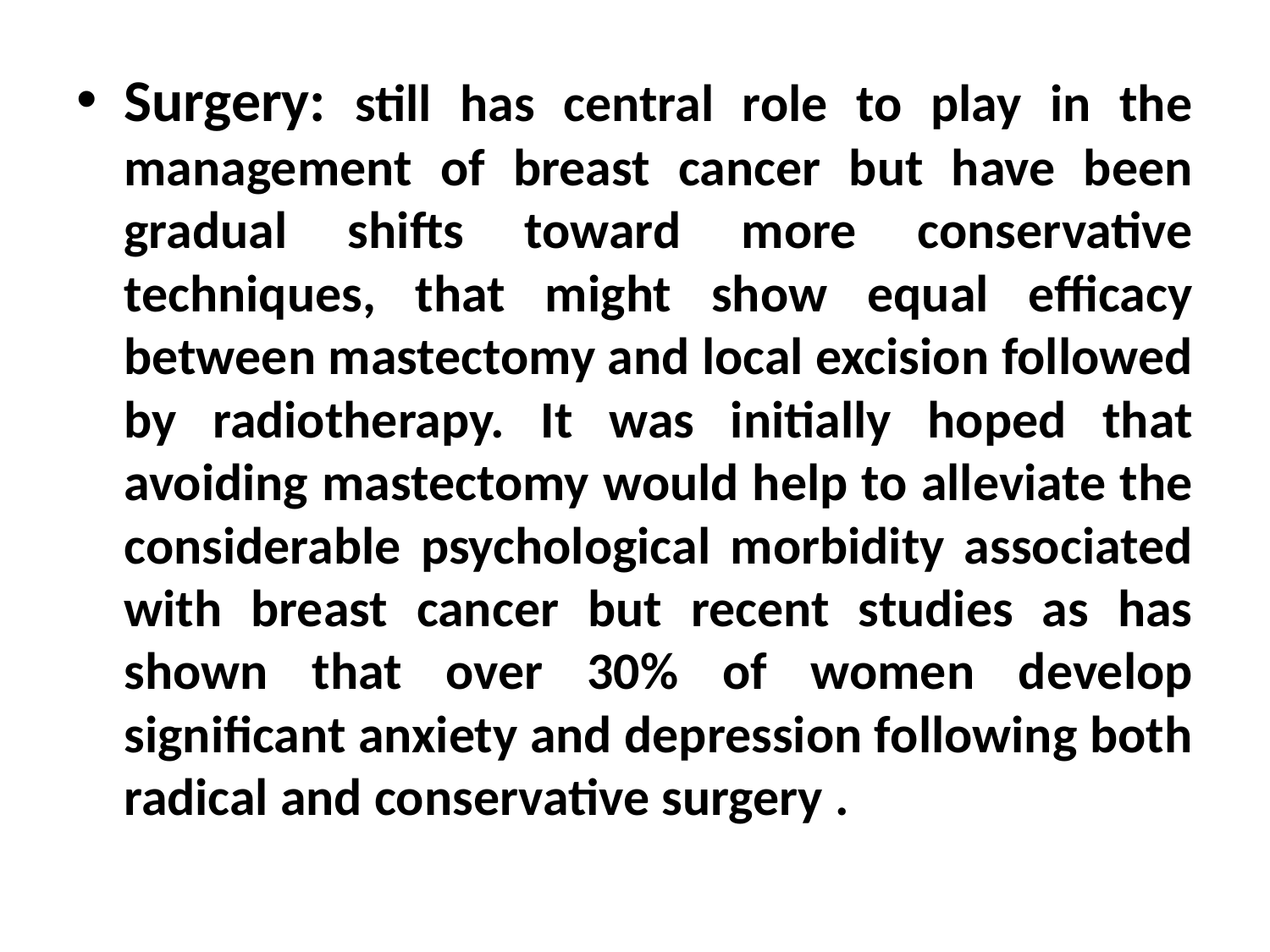

Surgery: still has central role to play in the management of breast cancer but have been gradual shifts toward more conservative techniques, that might show equal efficacy between mastectomy and local excision followed by radiotherapy. It was initially hoped that avoiding mastectomy would help to alleviate the considerable psychological morbidity associated with breast cancer but recent studies as has shown that over 30% of women develop significant anxiety and depression following both radical and conservative surgery .